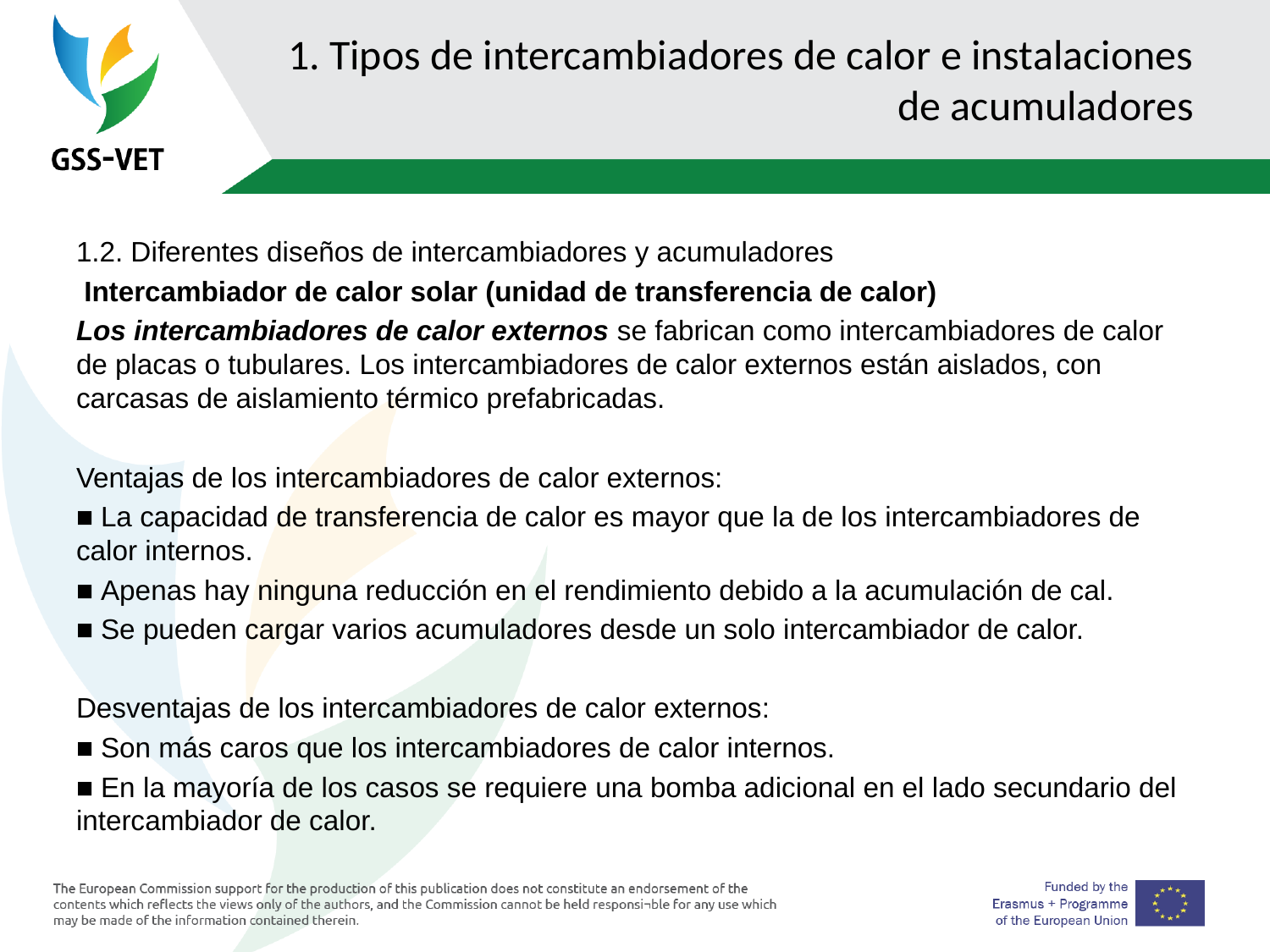

# 1. Tipos de intercambiadores de calor e instalaciones de acumuladores
1.2. Diferentes diseños de intercambiadores y acumuladores
 Intercambiador de calor solar (unidad de transferencia de calor)
Los intercambiadores de calor externos se fabrican como intercambiadores de calor de placas o tubulares. Los intercambiadores de calor externos están aislados, con carcasas de aislamiento térmico prefabricadas.

Ventajas de los intercambiadores de calor externos:
■ La capacidad de transferencia de calor es mayor que la de los intercambiadores de calor internos.
■ Apenas hay ninguna reducción en el rendimiento debido a la acumulación de cal.
■ Se pueden cargar varios acumuladores desde un solo intercambiador de calor.

Desventajas de los intercambiadores de calor externos:
■ Son más caros que los intercambiadores de calor internos.
■ En la mayoría de los casos se requiere una bomba adicional en el lado secundario del intercambiador de calor.